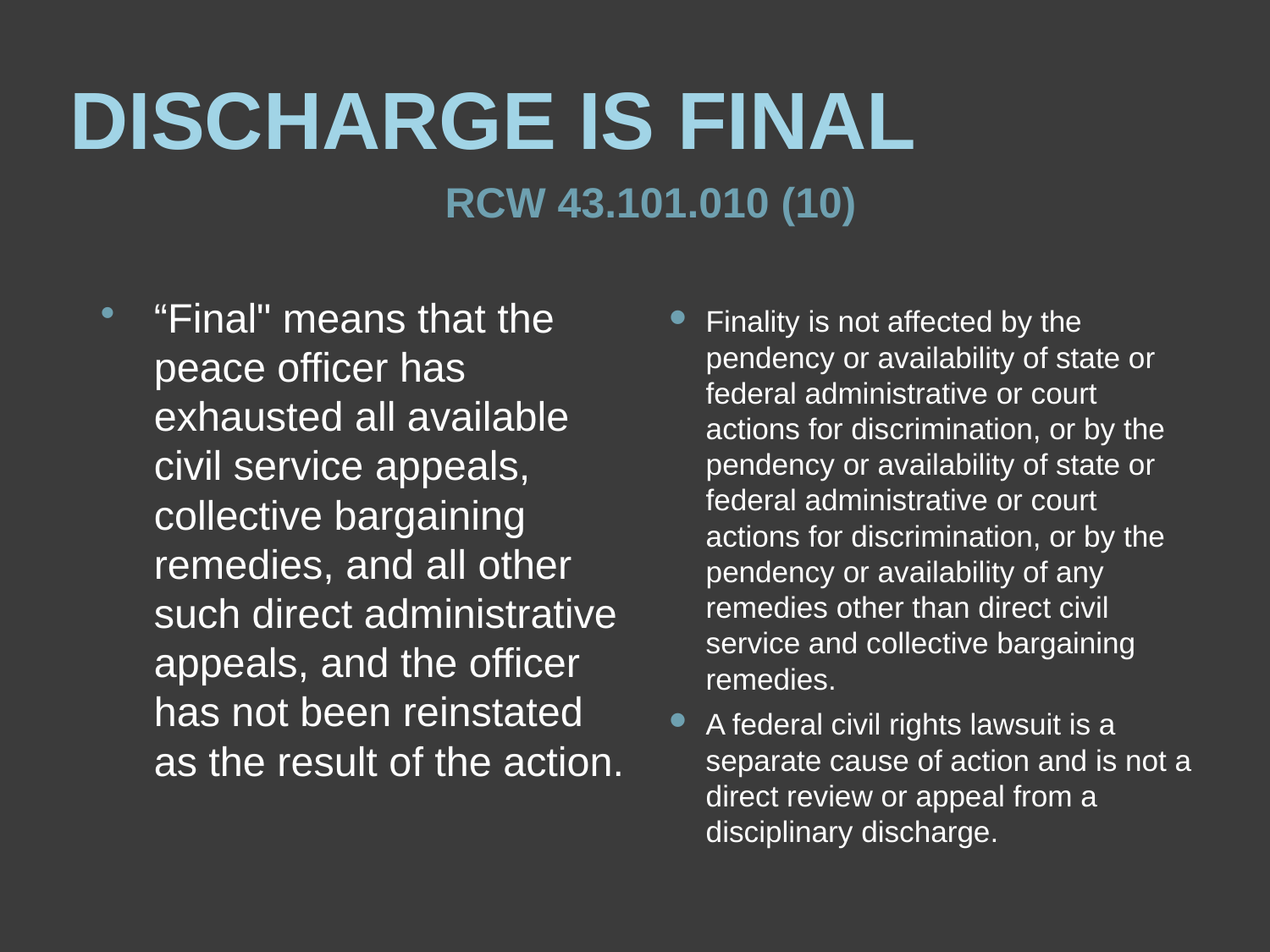

# DISCHARGE IS FINAL
RCW 43.101.010 (10)
“Final" means that the peace officer has exhausted all available civil service appeals, collective bargaining remedies, and all other such direct administrative appeals, and the officer has not been reinstated as the result of the action.
Finality is not affected by the pendency or availability of state or federal administrative or court actions for discrimination, or by the pendency or availability of state or federal administrative or court actions for discrimination, or by the pendency or availability of any remedies other than direct civil service and collective bargaining remedies.
A federal civil rights lawsuit is a separate cause of action and is not a direct review or appeal from a disciplinary discharge.